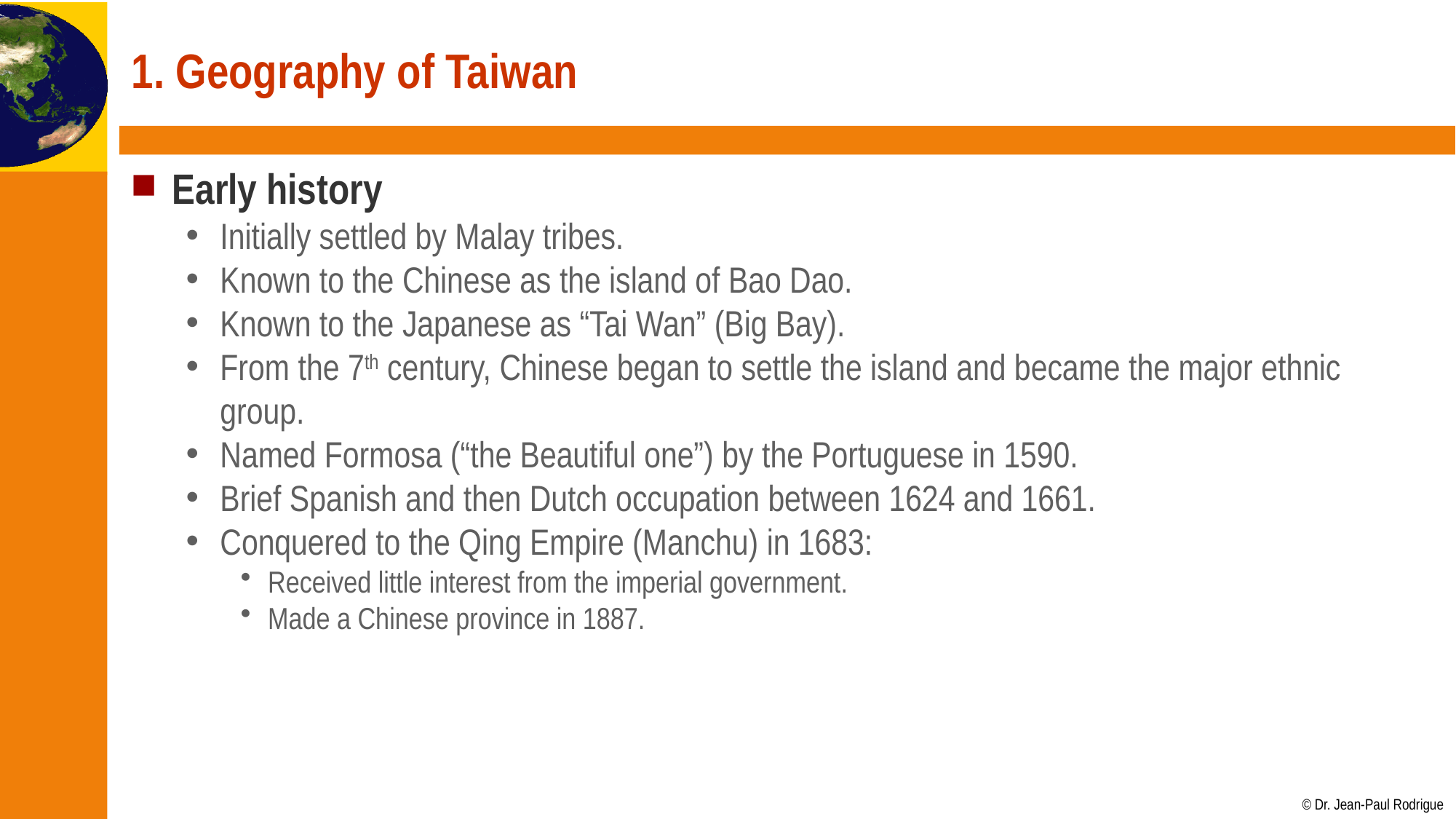

# 1. Geography of Taiwan
Early history
Initially settled by Malay tribes.
Known to the Chinese as the island of Bao Dao.
Known to the Japanese as “Tai Wan” (Big Bay).
From the 7th century, Chinese began to settle the island and became the major ethnic group.
Named Formosa (“the Beautiful one”) by the Portuguese in 1590.
Brief Spanish and then Dutch occupation between 1624 and 1661.
Conquered to the Qing Empire (Manchu) in 1683:
Received little interest from the imperial government.
Made a Chinese province in 1887.